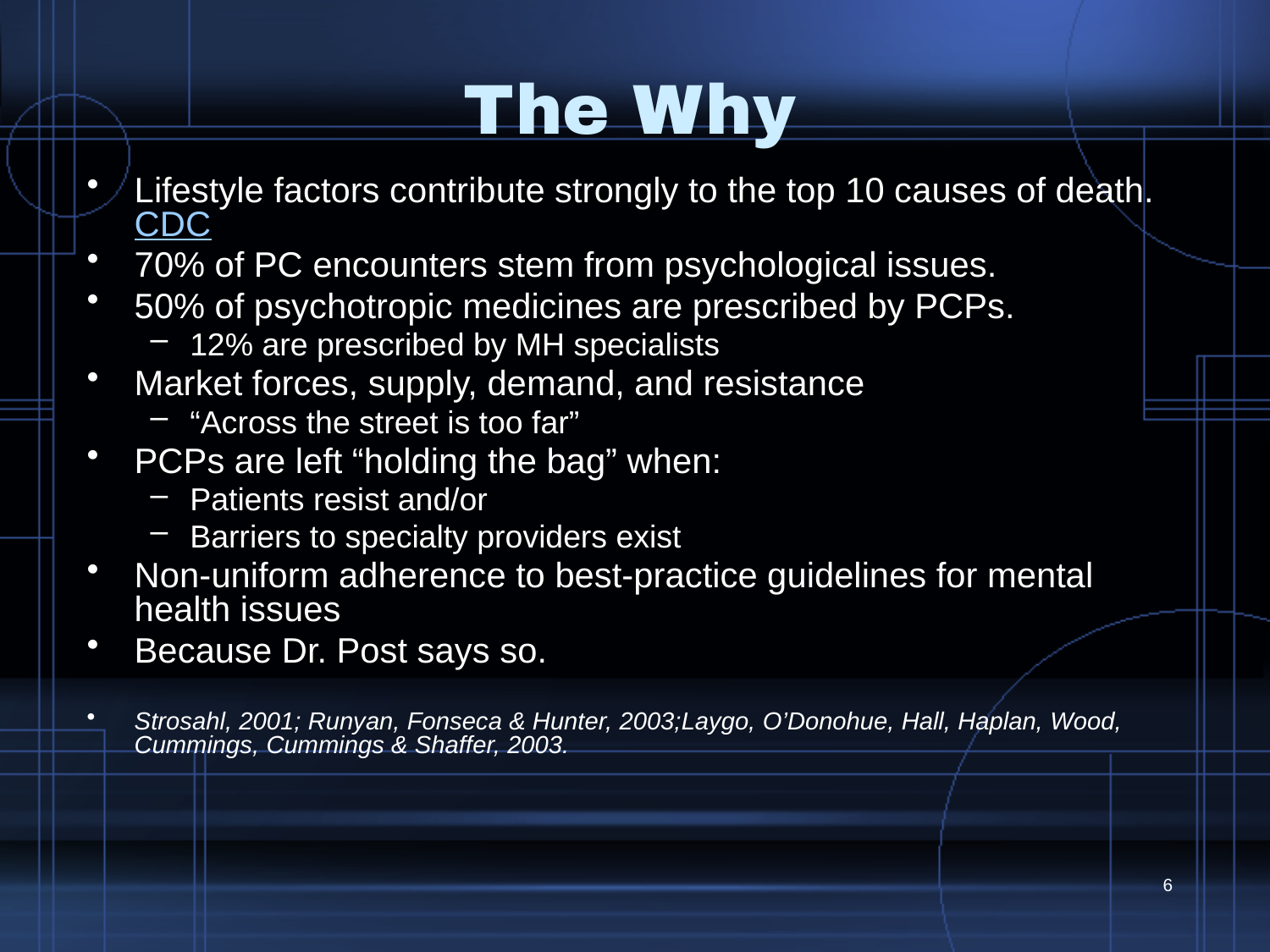

# The Why
Lifestyle factors contribute strongly to the top 10 causes of death. CDC
70% of PC encounters stem from psychological issues.
50% of psychotropic medicines are prescribed by PCPs.
12% are prescribed by MH specialists
Market forces, supply, demand, and resistance
“Across the street is too far”
PCPs are left “holding the bag” when:
Patients resist and/or
Barriers to specialty providers exist
Non-uniform adherence to best-practice guidelines for mental health issues
Because Dr. Post says so.

Strosahl, 2001; Runyan, Fonseca & Hunter, 2003;Laygo, O’Donohue, Hall, Haplan, Wood, Cummings, Cummings & Shaffer, 2003.

6